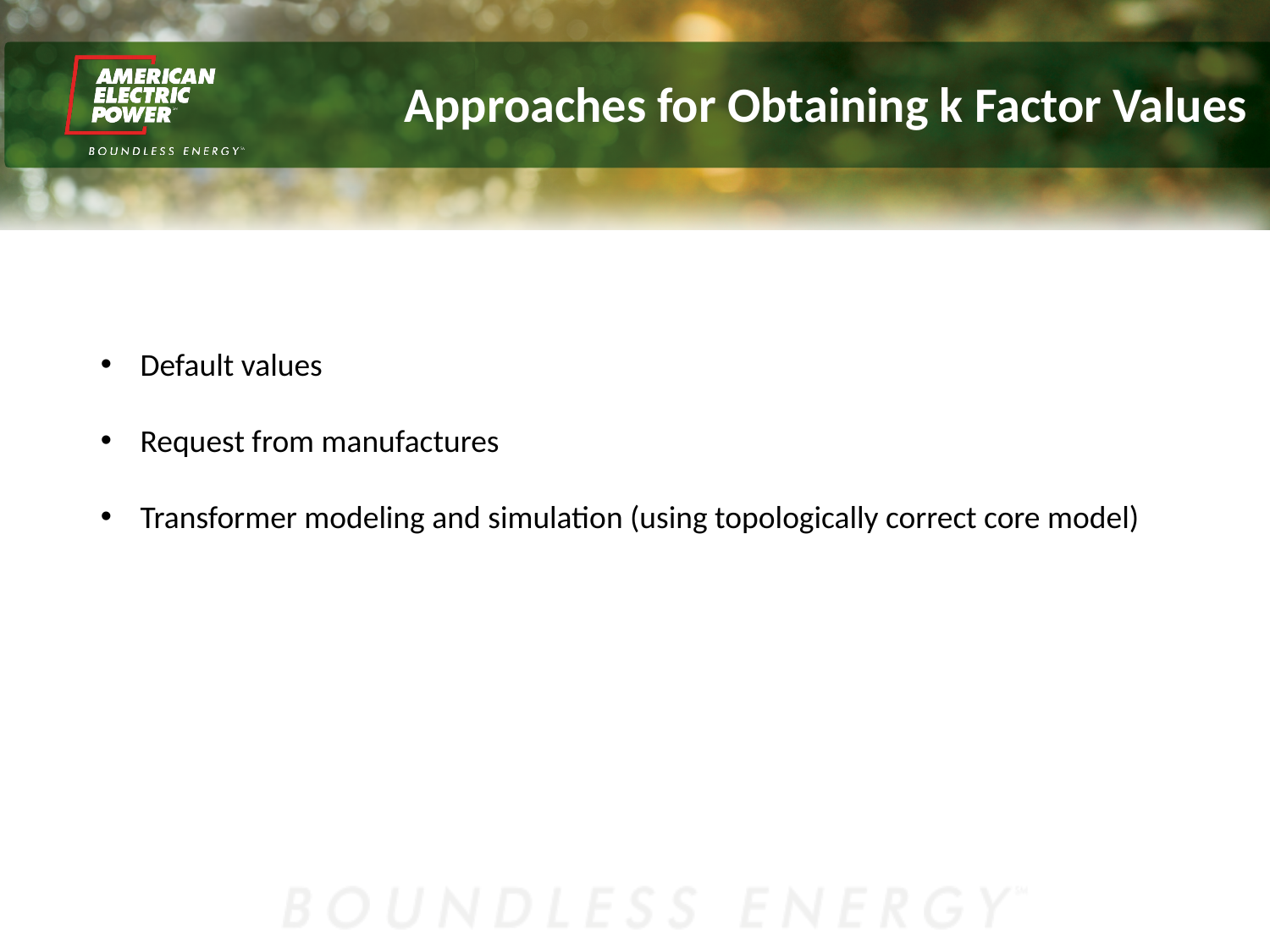

Approaches for Obtaining k Factor Values
Default values

Request from manufactures

Transformer modeling and simulation (using topologically correct core model)